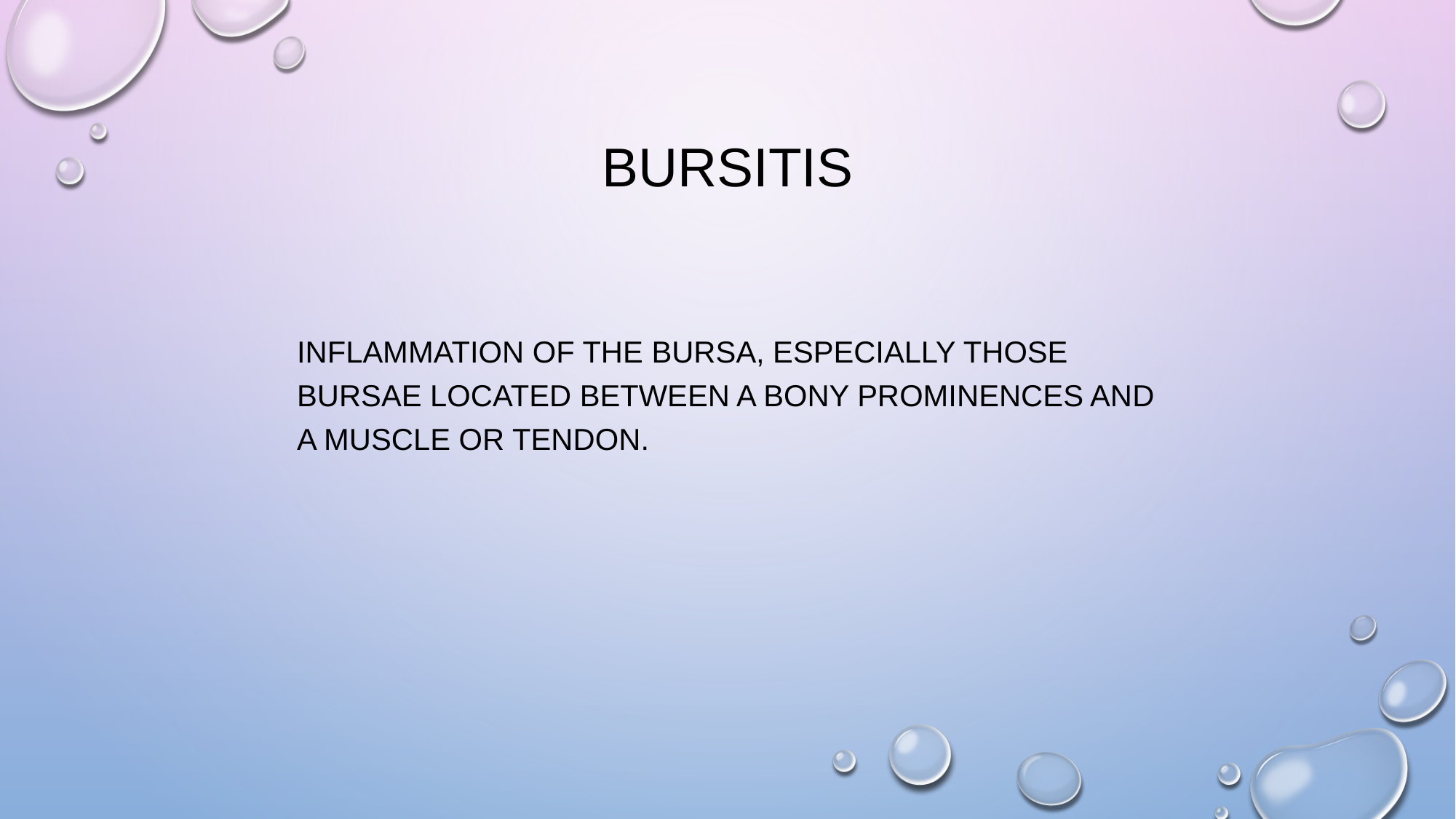

# Bursitis
Inflammation of the bursa, especially those bursae located between a bony prominences and a muscle or tendon.